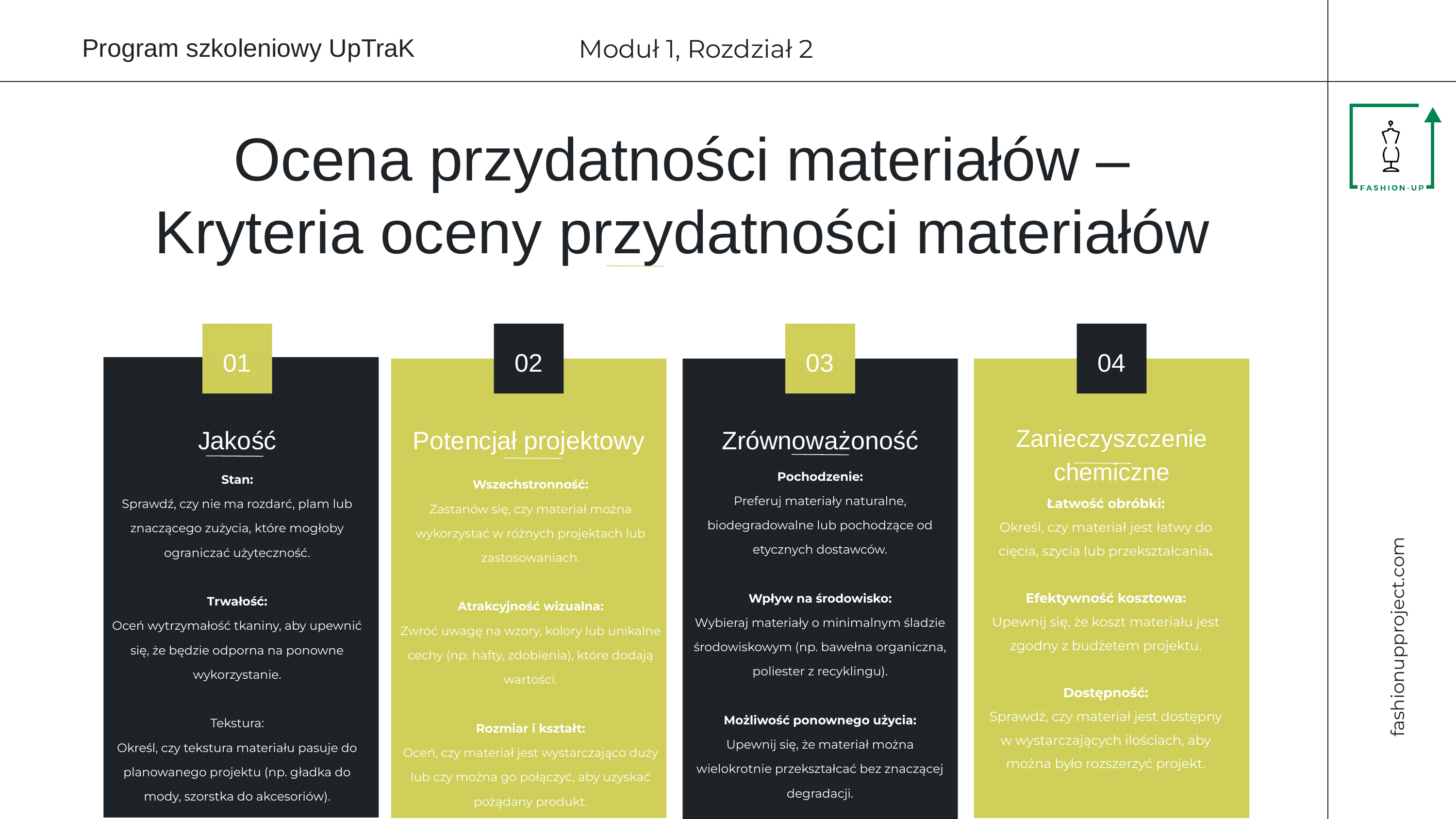

Moduł 1, Rozdział 2

Program szkoleniowy UpTraK

Ocena przydatności materiałów –
Kryteria oceny przydatności materiałów

01
02
03
04

Potencjał projektowy
Jakość
Zrównoważoność
Zanieczyszczenie chemiczne

Pochodzenie:
Preferuj materiały naturalne, biodegradowalne lub pochodzące od etycznych dostawców.

Wpływ na środowisko:
Wybieraj materiały o minimalnym śladzie środowiskowym (np. bawełna organiczna, poliester z recyklingu).

Możliwość ponownego użycia:
Upewnij się, że materiał można wielokrotnie przekształcać bez znaczącej degradacji.
Stan:
Sprawdź, czy nie ma rozdarć, plam lub znaczącego zużycia, które mogłoby ograniczać użyteczność.

Trwałość:
Oceń wytrzymałość tkaniny, aby upewnić się, że będzie odporna na ponowne wykorzystanie.

Tekstura:
Określ, czy tekstura materiału pasuje do planowanego projektu (np. gładka do mody, szorstka do akcesoriów).

Wszechstronność:
Zastanów się, czy materiał można wykorzystać w różnych projektach lub zastosowaniach.

Atrakcyjność wizualna:
Zwróć uwagę na wzory, kolory lub unikalne cechy (np. hafty, zdobienia), które dodają wartości.

Rozmiar i kształt:
Oceń, czy materiał jest wystarczająco duży lub czy można go połączyć, aby uzyskać pożądany produkt.
Łatwość obróbki:
Określ, czy materiał jest łatwy do cięcia, szycia lub przekształcania.

Efektywność kosztowa:
Upewnij się, że koszt materiału jest zgodny z budżetem projektu.

Dostępność:
Sprawdź, czy materiał jest dostępny w wystarczających ilościach, aby można było rozszerzyć projekt.
fashionupproject.com